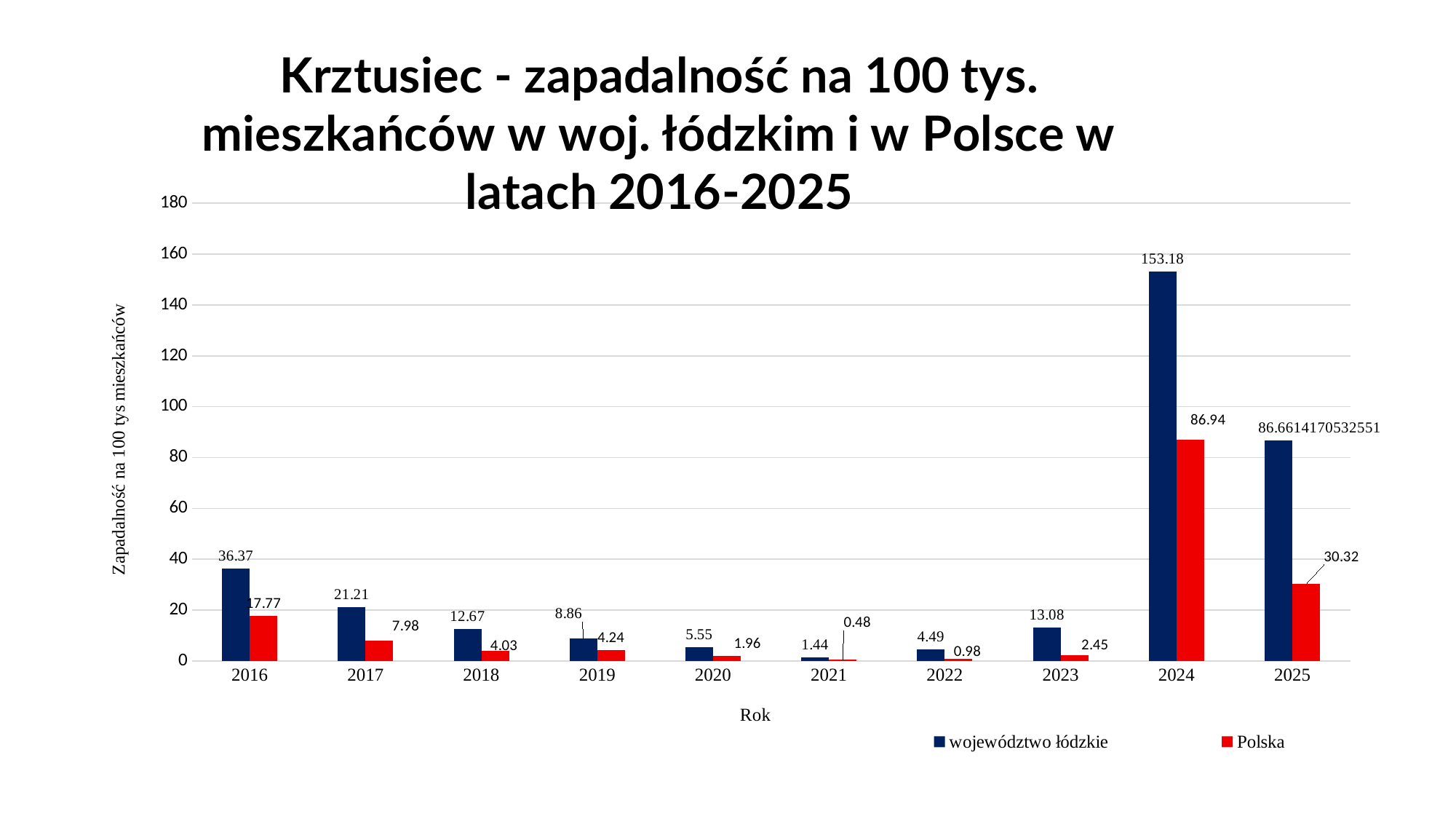

### Chart: Krztusiec - zapadalność na 100 tys. mieszkańców w woj. łódzkim i w Polsce w latach 2016-2025

| Category | województwo łódzkie  | Polska  |
|---|---|---|
| 2016 | 36.37 | 17.77 |
| 2017 | 21.21 | 7.98 |
| 2018 | 12.67 | 4.03 |
| 2019 | 8.86 | 4.24 |
| 2020 | 5.55 | 1.96 |
| 2021 | 1.44 | 0.48 |
| 2022 | 4.49 | 0.98 |
| 2023 | 13.08 | 2.45 |
| 2024 | 153.18 | 86.94 |
| 2025 | 86.66141705325505 | 30.32 |